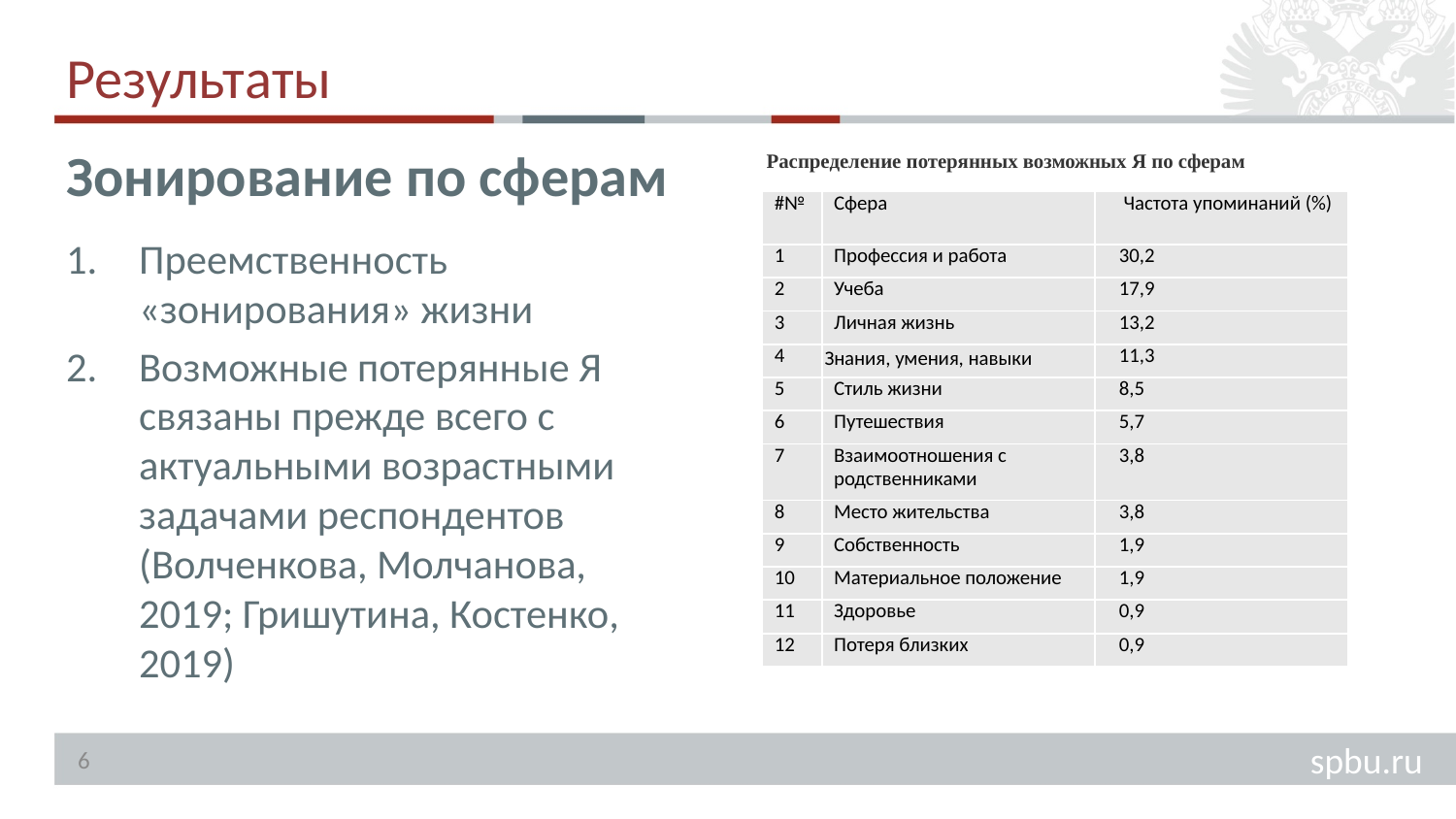

# Результаты
Зонирование по сферам
Распределение потерянных возможных Я по сферам
| #№ | Сфера | Частота упоминаний (%) |
| --- | --- | --- |
| 1 | Профессия и работа | 30,2 |
| 2 | Учеба | 17,9 |
| 3 | Личная жизнь | 13,2 |
| 4 | Знания, умения, навыки | 11,3 |
| 5 | Стиль жизни | 8,5 |
| 6 | Путешествия | 5,7 |
| 7 | Взаимоотношения с родственниками | 3,8 |
| 8 | Место жительства | 3,8 |
| 9 | Собственность | 1,9 |
| 10 | Материальное положение | 1,9 |
| 11 | Здоровье | 0,9 |
| 12 | Потеря близких | 0,9 |
Преемственность «зонирования» жизни
Возможные потерянные Я связаны прежде всего с актуальными возрастными задачами респондентов (Волченкова, Молчанова, 2019; Гришутина, Костенко, 2019)
6